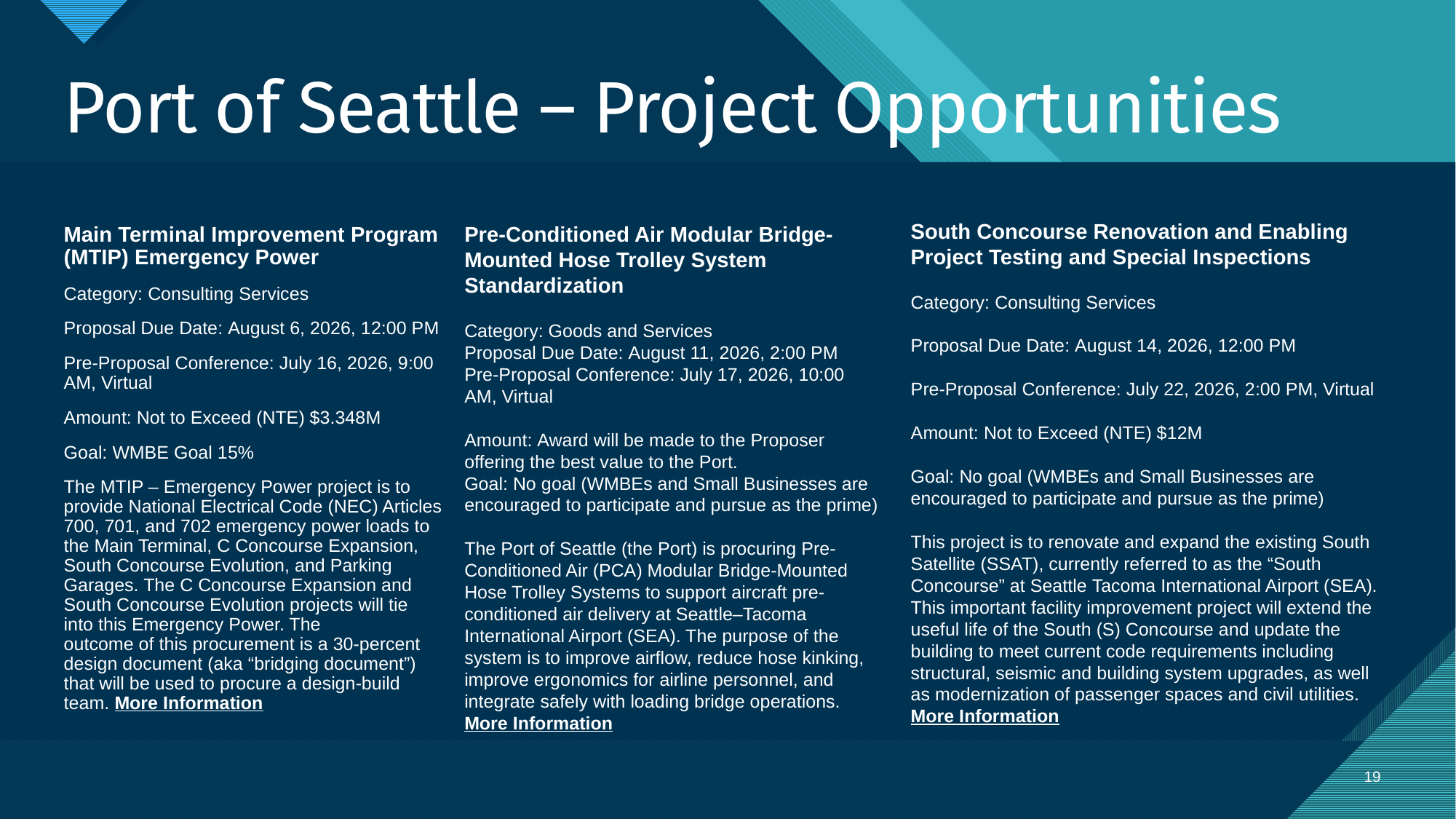

# Port of Seattle – Project Opportunities
South Concourse Renovation and Enabling Project Testing and Special Inspections

Category: Consulting Services

Proposal Due Date: August 14, 2026, 12:00 PM

Pre-Proposal Conference: July 22, 2026, 2:00 PM, Virtual

Amount: Not to Exceed (NTE) $12M

Goal: No goal (WMBEs and Small Businesses are encouraged to participate and pursue as the prime)
This project is to renovate and expand the existing South Satellite (SSAT), currently referred to as the “South Concourse” at Seattle Tacoma International Airport (SEA). This important facility improvement project will extend the useful life of the South (S) Concourse and update the building to meet current code requirements including structural, seismic and building system upgrades, as well as modernization of passenger spaces and civil utilities. More Information

Pre-Conditioned Air Modular Bridge-Mounted Hose Trolley System Standardization

Category: Goods and Services
Proposal Due Date: August 11, 2026, 2:00 PM
Pre-Proposal Conference: July 17, 2026, 10:00 AM, Virtual

Amount: Award will be made to the Proposer offering the best value to the Port.
Goal: No goal (WMBEs and Small Businesses are encouraged to participate and pursue as the prime)

The Port of Seattle (the Port) is procuring Pre-Conditioned Air (PCA) Modular Bridge-Mounted Hose Trolley Systems to support aircraft pre-conditioned air delivery at Seattle–Tacoma International Airport (SEA). The purpose of the system is to improve airflow, reduce hose kinking, improve ergonomics for airline personnel, and integrate safely with loading bridge operations. More Information
Main Terminal Improvement Program (MTIP) Emergency Power
Category: Consulting Services
Proposal Due Date: August 6, 2026, 12:00 PM
Pre-Proposal Conference: July 16, 2026, 9:00 AM, Virtual
Amount: Not to Exceed (NTE) $3.348M
Goal: WMBE Goal 15%
The MTIP – Emergency Power project is to provide National Electrical Code (NEC) Articles 700, 701, and 702 emergency power loads to the Main Terminal, C Concourse Expansion, South Concourse Evolution, and Parking Garages. The C Concourse Expansion and South Concourse Evolution projects will tie into this Emergency Power. The outcome of this procurement is a 30-percent design document (aka “bridging document”) that will be used to procure a design-build team. More Information

19